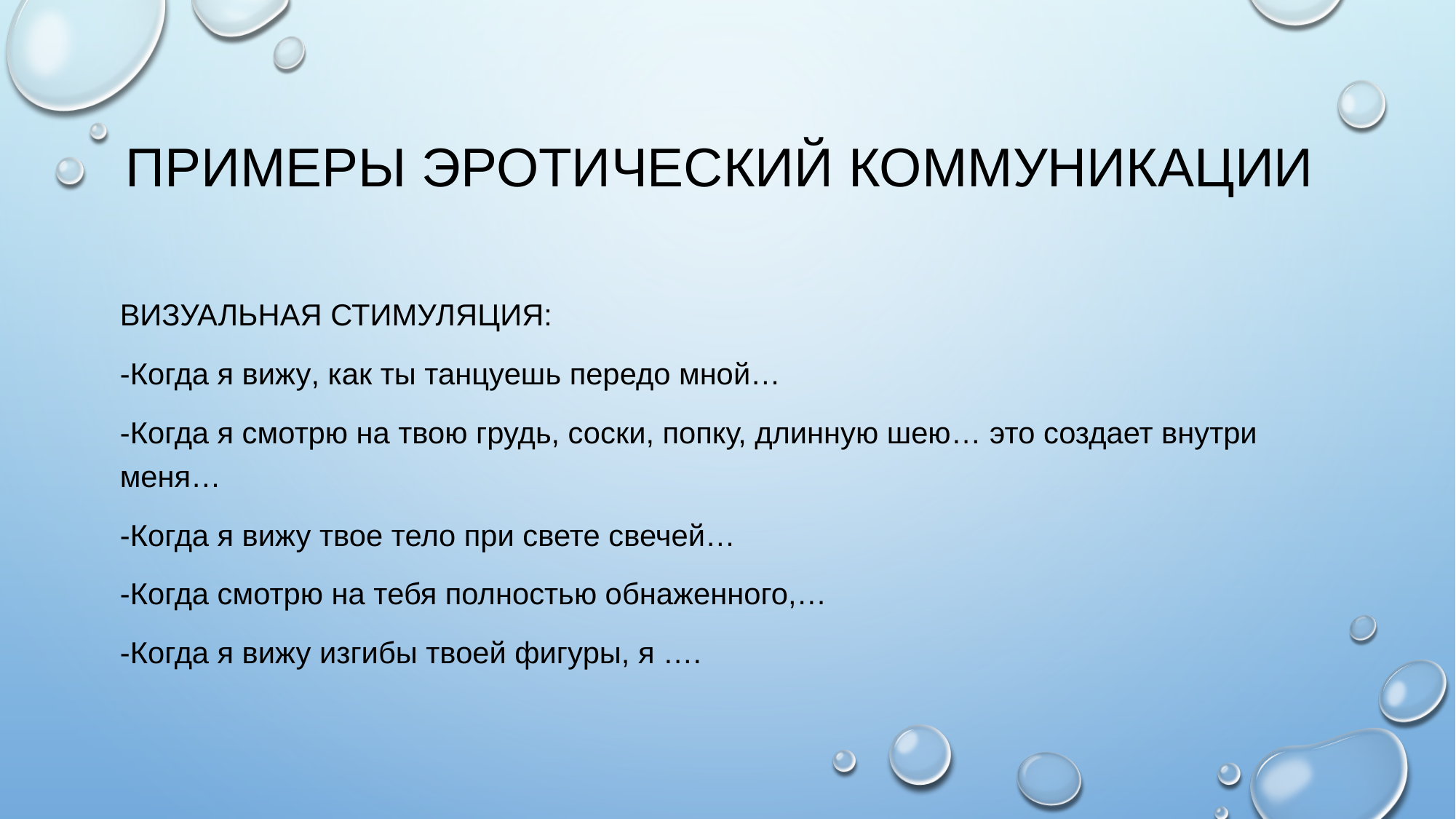

# Примеры эротический коммуникации
Визуальная стимуляция:
-Когда я вижу, как ты танцуешь передо мной…
-Когда я смотрю на твою грудь, соски, попку, длинную шею… это создает внутри меня…
-Когда я вижу твое тело при свете свечей…
-Когда смотрю на тебя полностью обнаженного,…
-Когда я вижу изгибы твоей фигуры, я ….